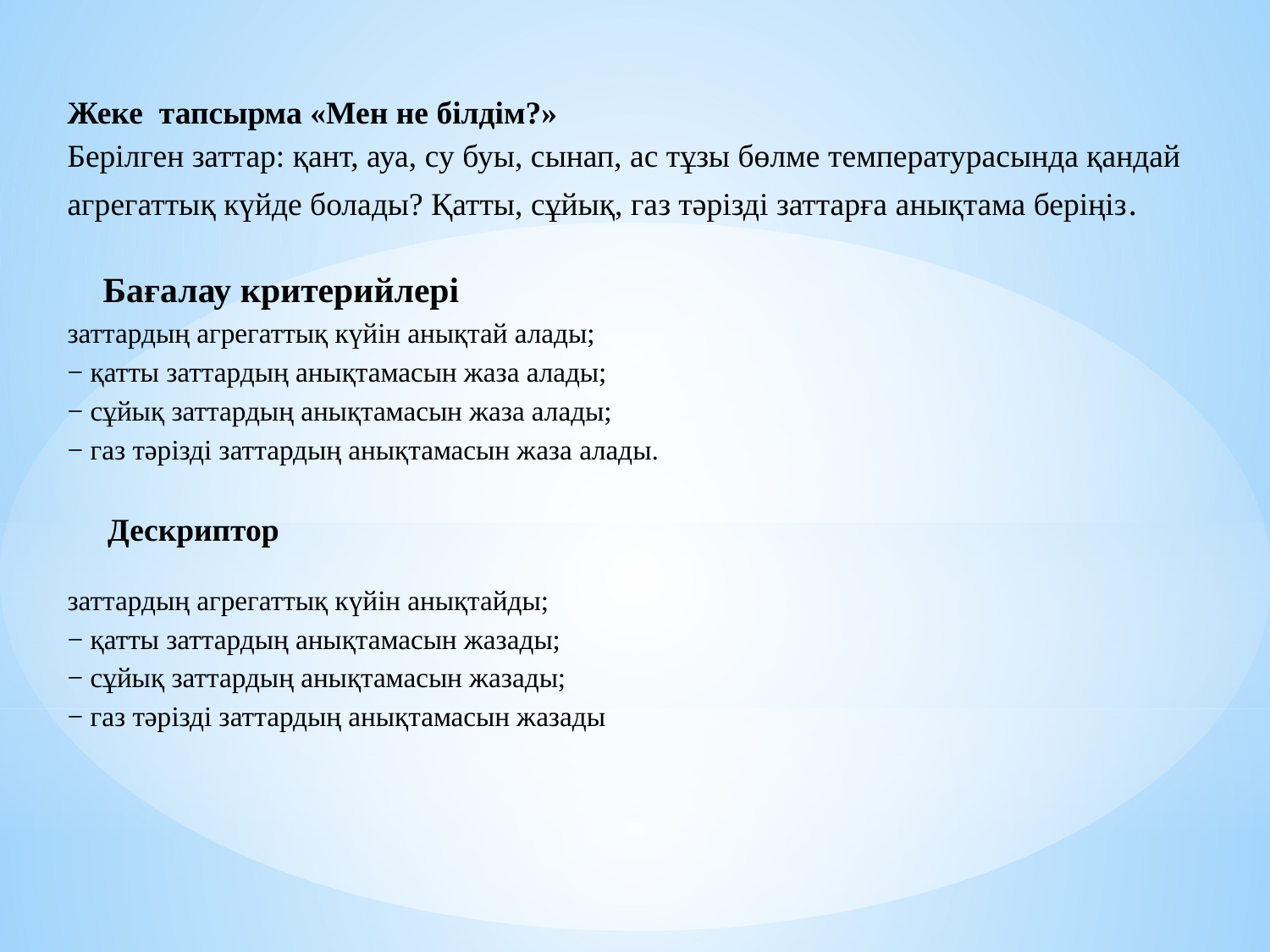

Жеке  тапсырма «Мен не білдім?»
Берілген заттар: қант, ауа, су буы, сынап, ас тұзы бөлме температурасында қандай агрегаттық күйде болады? Қатты, сұйық, газ тәрізді заттарға анықтама беріңіз.

    Бағалау критерийлері
заттардың агрегаттық күйін анықтай алады;
− қатты заттардың анықтамасын жаза алады;
− сұйық заттардың анықтамасын жаза алады;
− газ тәрізді заттардың анықтамасын жаза алады.

     Дескриптор

заттардың агрегаттық күйін анықтайды;
− қатты заттардың анықтамасын жазады;
− сұйық заттардың анықтамасын жазады;
− газ тәрізді заттардың анықтамасын жазады